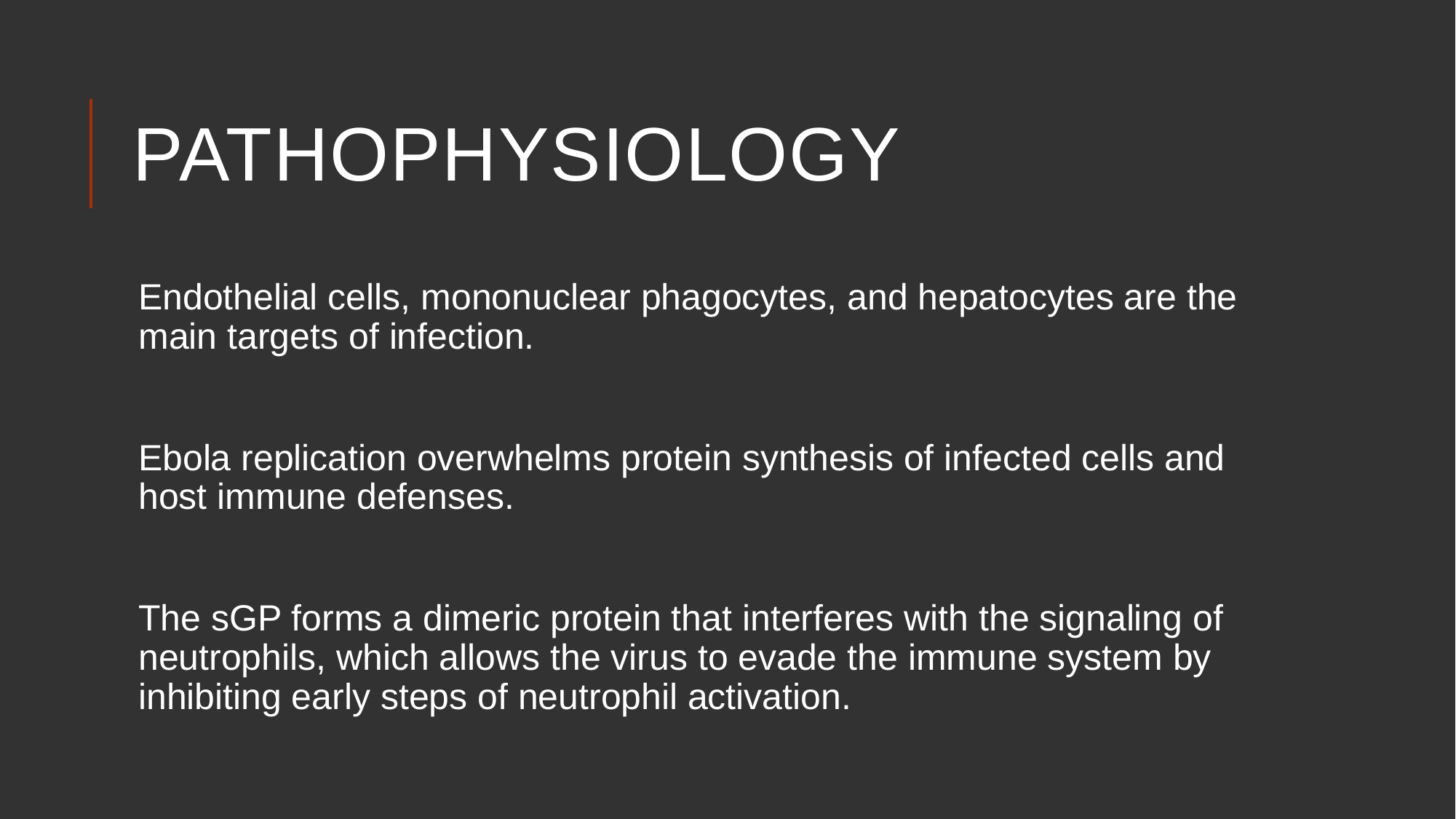

# Pathophysiology
Endothelial cells, mononuclear phagocytes, and hepatocytes are the main targets of infection.

Ebola replication overwhelms protein synthesis of infected cells and host immune defenses.

The sGP forms a dimeric protein that interferes with the signaling of neutrophils, which allows the virus to evade the immune system by inhibiting early steps of neutrophil activation.